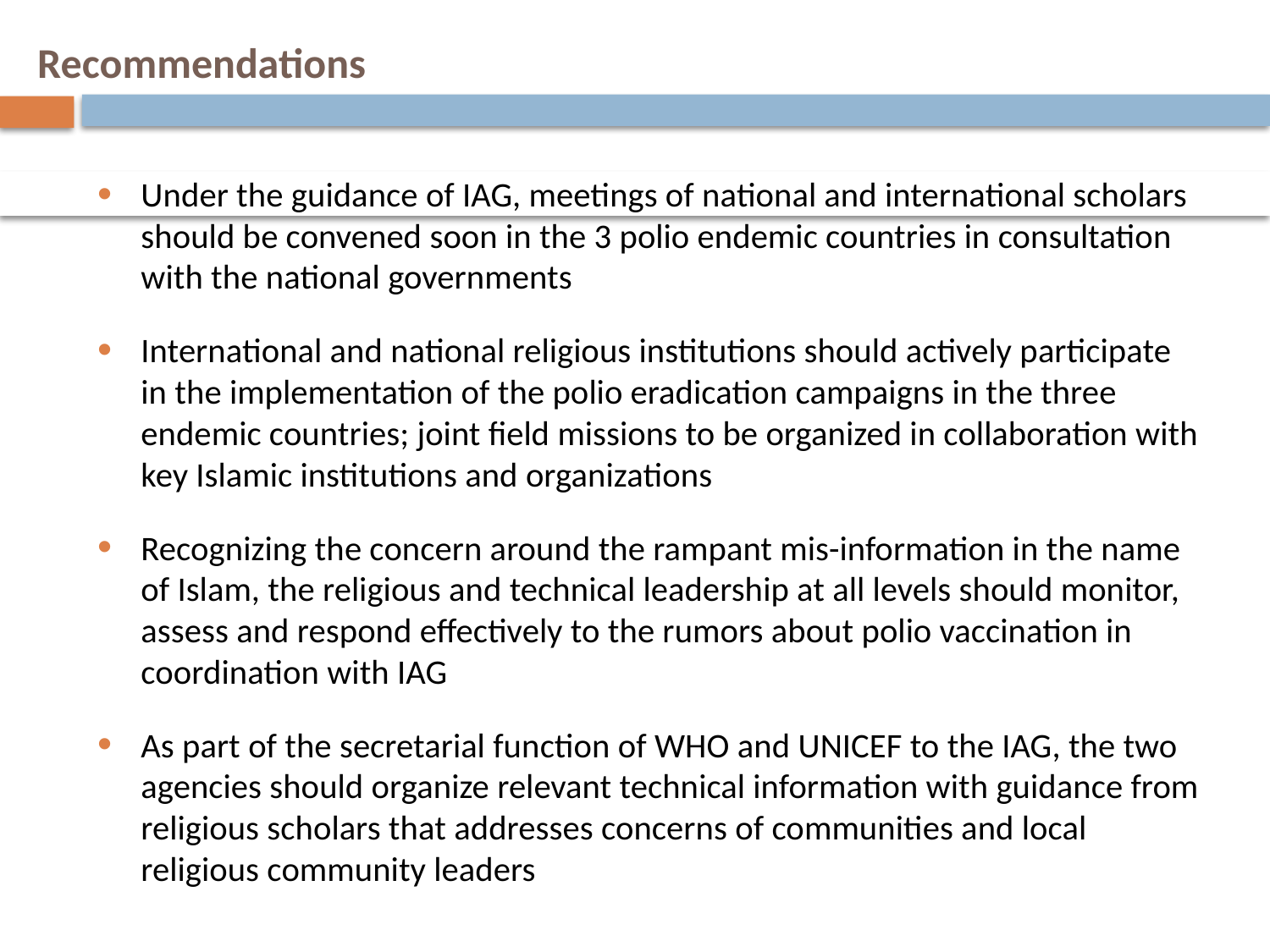

# Recommendations
Under the guidance of IAG, meetings of national and international scholars should be convened soon in the 3 polio endemic countries in consultation with the national governments
International and national religious institutions should actively participate in the implementation of the polio eradication campaigns in the three endemic countries; joint field missions to be organized in collaboration with key Islamic institutions and organizations
Recognizing the concern around the rampant mis-information in the name of Islam, the religious and technical leadership at all levels should monitor, assess and respond effectively to the rumors about polio vaccination in coordination with IAG
As part of the secretarial function of WHO and UNICEF to the IAG, the two agencies should organize relevant technical information with guidance from religious scholars that addresses concerns of communities and local religious community leaders